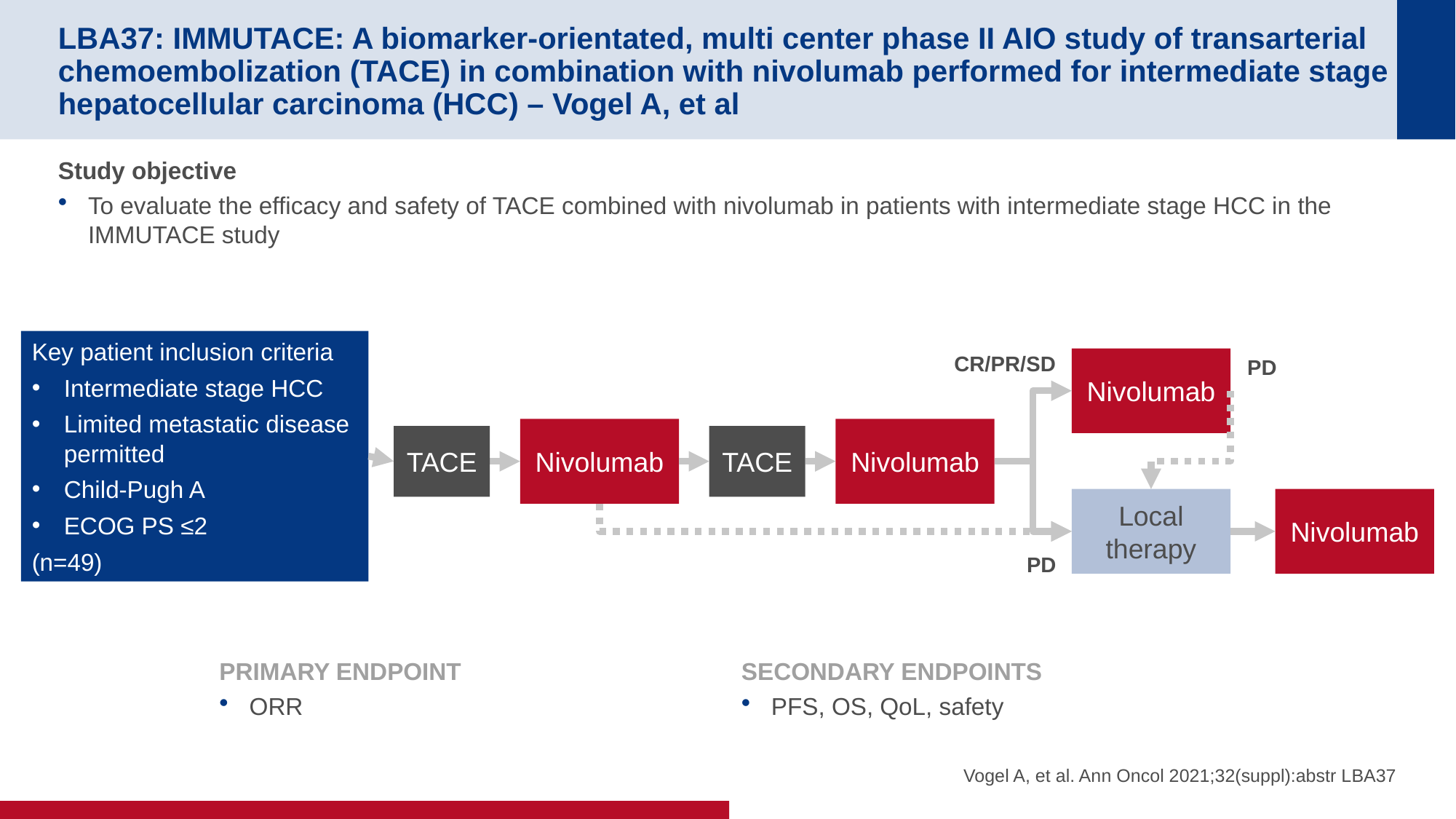

# LBA37: IMMUTACE: A biomarker-orientated, multi center phase II AIO study of transarterial chemoembolization (TACE) in combination with nivolumab performed for intermediate stage hepatocellular carcinoma (HCC) – Vogel A, et al
Study objective
To evaluate the efficacy and safety of TACE combined with nivolumab in patients with intermediate stage HCC in the IMMUTACE study
Key patient inclusion criteria
Intermediate stage HCC
Limited metastatic disease permitted
Child-Pugh A
ECOG PS ≤2
(n=49)
CR/PR/SD
Nivolumab
PD
Nivolumab
Nivolumab
TACE
TACE
Local therapy
Nivolumab
PD
PRIMARY ENDPOINT
ORR
SECONDARY ENDPOINTS
PFS, OS, QoL, safety
Vogel A, et al. Ann Oncol 2021;32(suppl):abstr LBA37